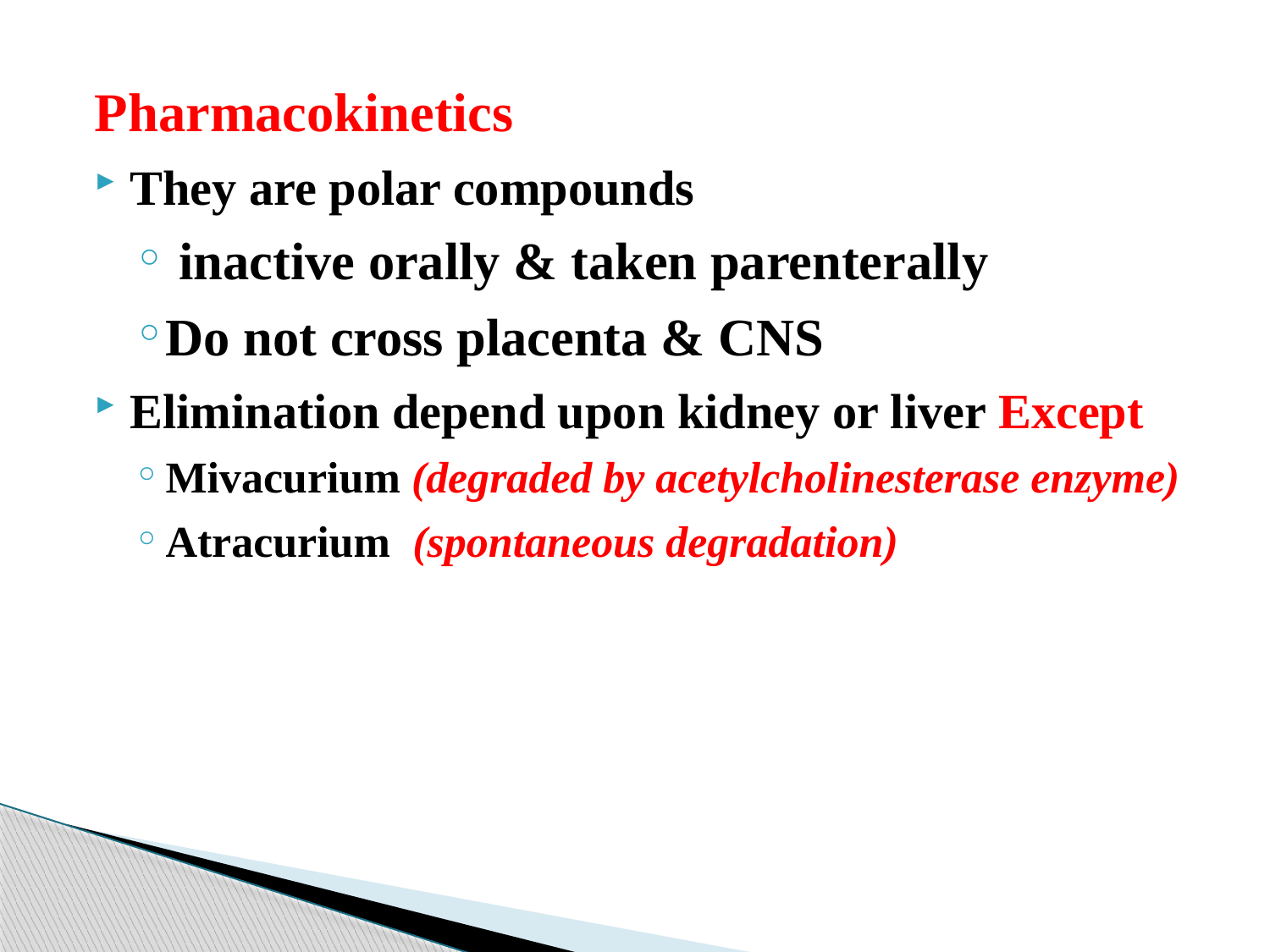

Pharmacokinetics
They are polar compounds
 inactive orally & taken parenterally
Do not cross placenta & CNS
Elimination depend upon kidney or liver Except
Mivacurium (degraded by acetylcholinesterase enzyme)
Atracurium  (spontaneous degradation)